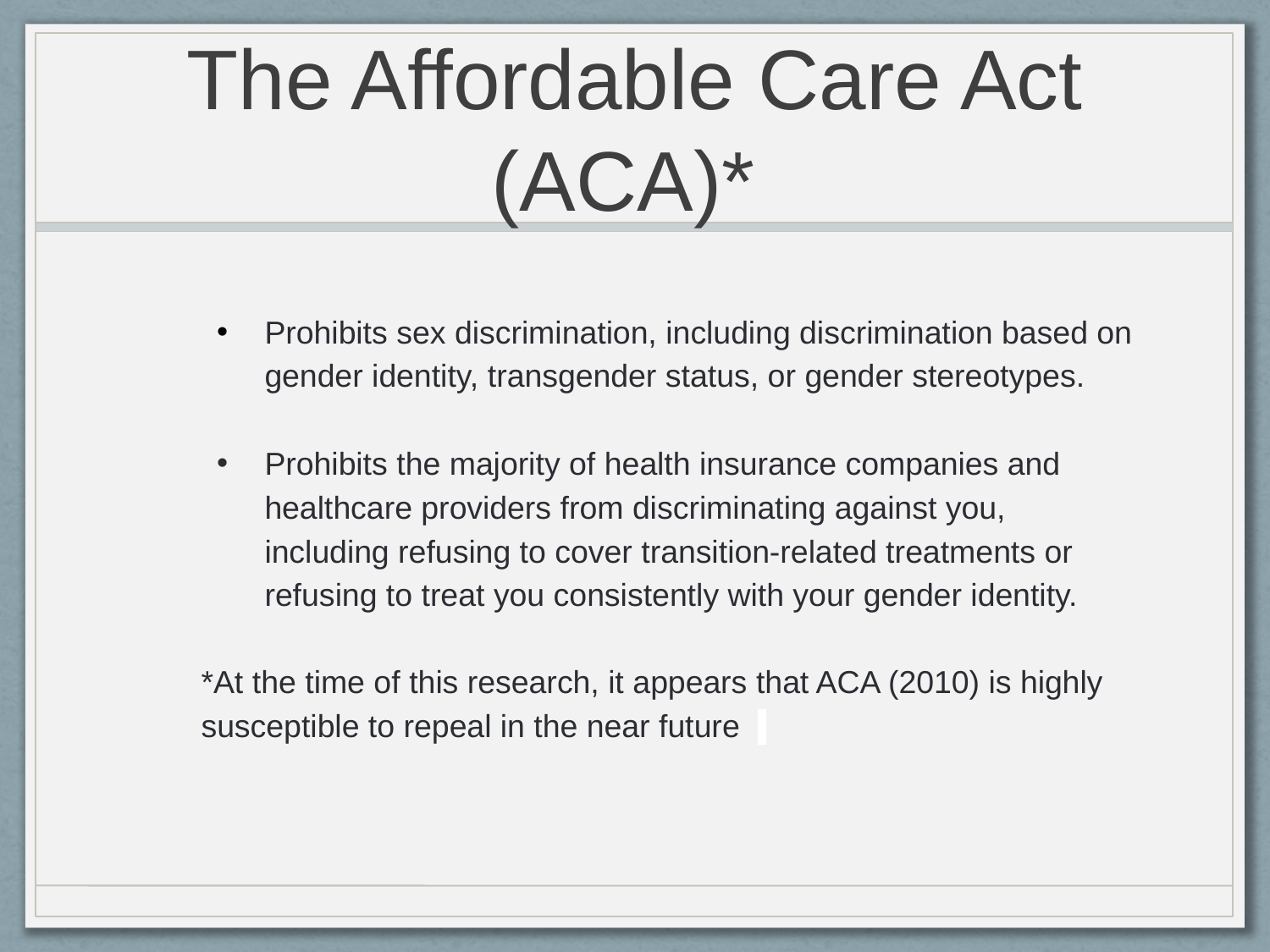

# The Affordable Care Act (ACA)*
Prohibits sex discrimination, including discrimination based on gender identity, transgender status, or gender stereotypes.

Prohibits the majority of health insurance companies and healthcare providers from discriminating against you, including refusing to cover transition-related treatments or refusing to treat you consistently with your gender identity.

*At the time of this research, it appears that ACA (2010) is highly susceptible to repeal in the near future